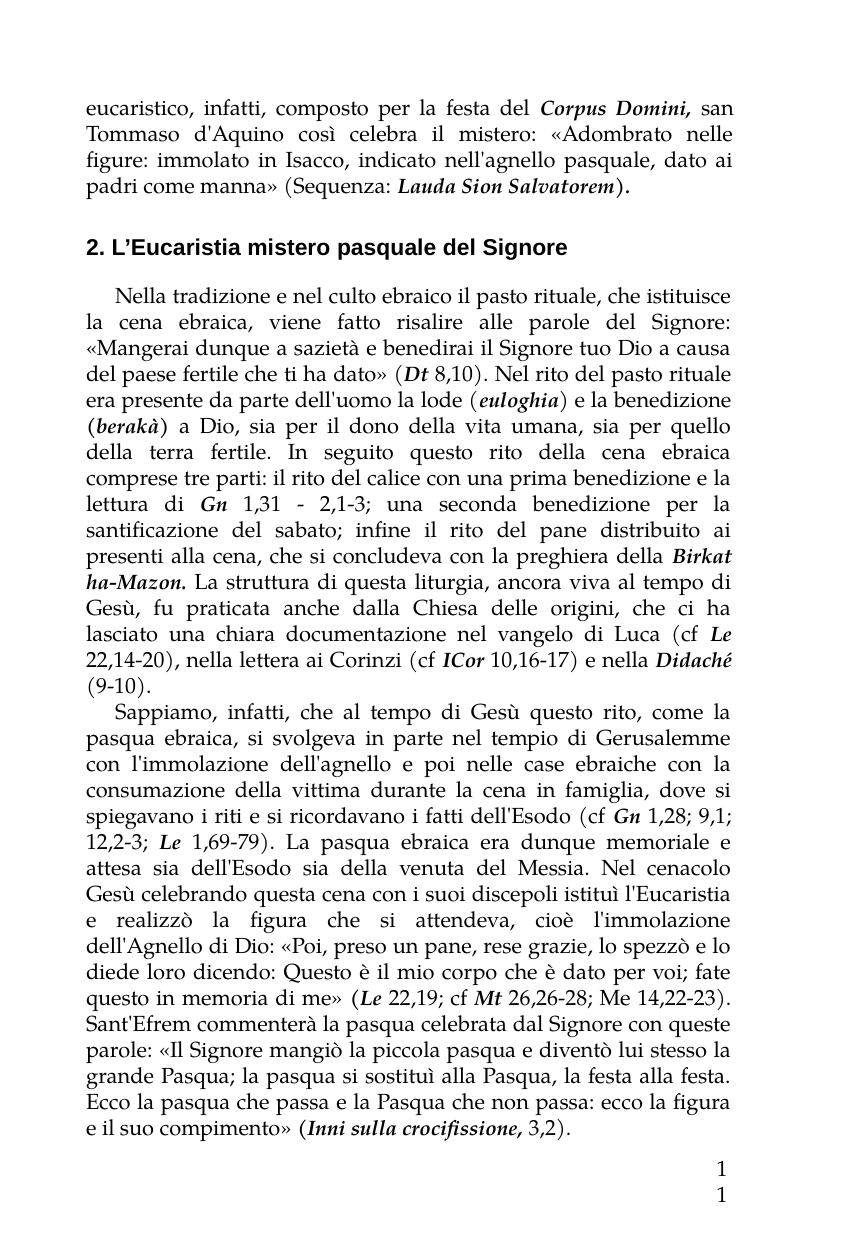

eucaristico, infatti, composto per la festa del Corpus Domini, san Tommaso d'Aquino così celebra il mistero: «Adombrato nelle figure: immolato in Isacco, indicato nell'agnello pasquale, dato ai padri come manna» (Sequenza: Lauda Sion Salvatorem).
2. L’Eucaristia mistero pasquale del Signore
Nella tradizione e nel culto ebraico il pasto rituale, che istituisce la cena ebraica, viene fatto risalire alle parole del Signore: «Mangerai dunque a sazietà e benedirai il Signore tuo Dio a causa del paese fertile che ti ha dato» (Dt 8,10). Nel rito del pasto rituale era presente da parte dell'uomo la lode (euloghia) e la benedizione (berakà) a Dio, sia per il dono della vita umana, sia per quello della terra fertile. In seguito questo rito della cena ebraica comprese tre parti: il rito del calice con una prima benedizione e la lettura di Gn 1,31 - 2,1-3; una seconda benedizione per la santificazione del sabato; infine il rito del pane distribuito ai presenti alla cena, che si concludeva con la preghiera della Birkat ha-Mazon. La struttura di questa liturgia, ancora viva al tempo di Gesù, fu praticata anche dalla Chiesa delle origini, che ci ha lasciato una chiara documentazione nel vangelo di Luca (cf Le 22,14-20), nella lettera ai Corinzi (cf ICor 10,16-17) e nella Didaché (9-10).
Sappiamo, infatti, che al tempo di Gesù questo rito, come la pasqua ebraica, si svolgeva in parte nel tempio di Gerusalemme con l'immolazione dell'agnello e poi nelle case ebraiche con la consumazione della vittima durante la cena in famiglia, dove si spiegavano i riti e si ricordavano i fatti dell'Esodo (cf Gn 1,28; 9,1; 12,2-3; Le 1,69-79). La pasqua ebraica era dunque memoriale e attesa sia dell'Esodo sia della venuta del Messia. Nel cenacolo Gesù celebrando questa cena con i suoi discepoli istituì l'Eucaristia e realizzò la figura che si attendeva, cioè l'immolazione dell'Agnello di Dio: «Poi, preso un pane, rese grazie, lo spezzò e lo diede loro dicendo: Questo è il mio corpo che è dato per voi; fate questo in memoria di me» (Le 22,19; cf Mt 26,26-28; Me 14,22-23). Sant'Efrem commenterà la pasqua celebrata dal Signore con queste parole: «Il Signore mangiò la piccola pasqua e diventò lui stesso la grande Pasqua; la pasqua si sostituì alla Pasqua, la festa alla festa. Ecco la pasqua che passa e la Pasqua che non passa: ecco la figura e il suo compimento» (Inni sulla crocifissione, 3,2).
11